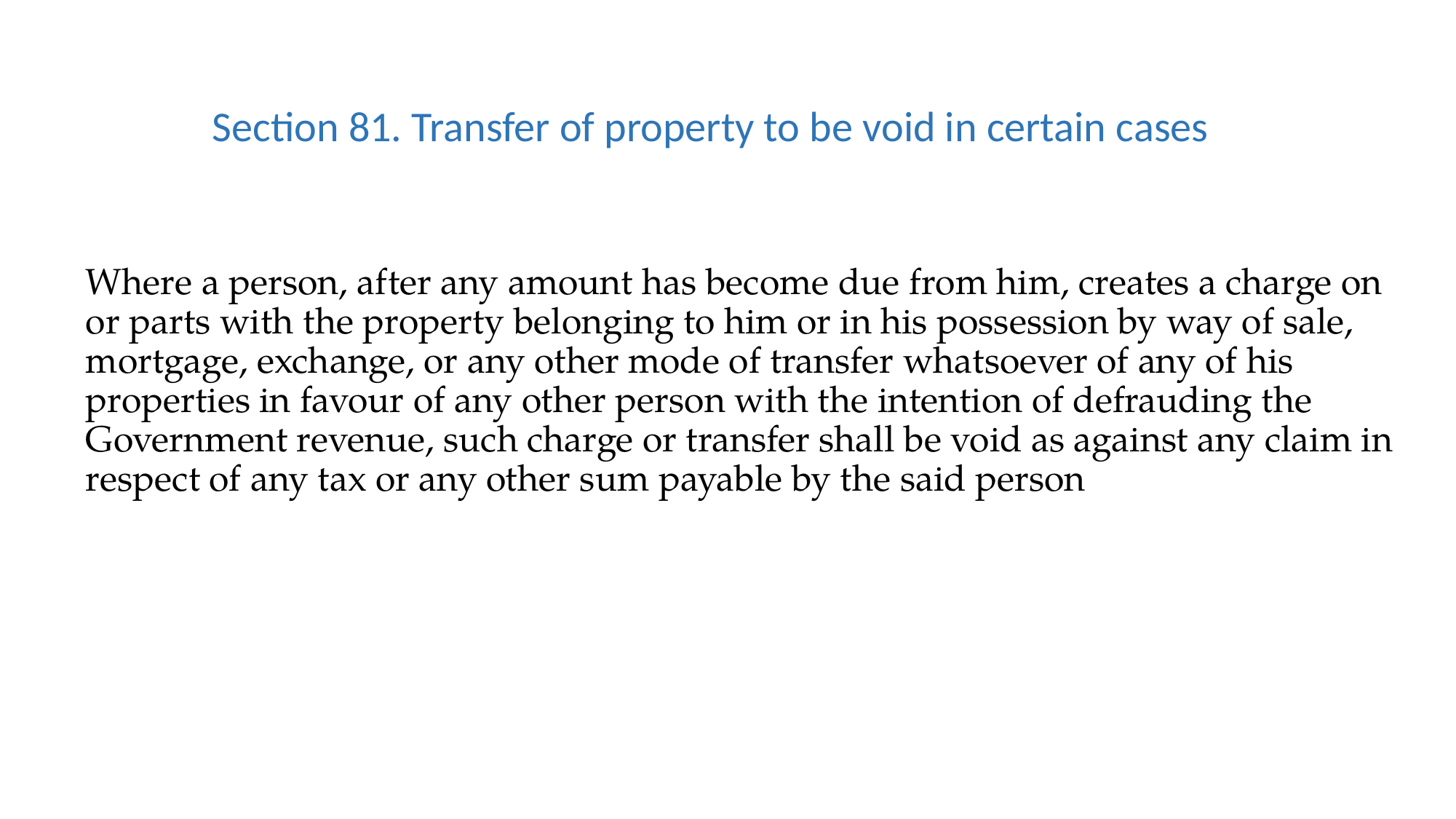

# Section 81. Transfer of property to be void in certain cases
Where a person, after any amount has become due from him, creates a charge on or parts with the property belonging to him or in his possession by way of sale, mortgage, exchange, or any other mode of transfer whatsoever of any of his properties in favour of any other person with the intention of defrauding the Government revenue, such charge or transfer shall be void as against any claim in respect of any tax or any other sum payable by the said person